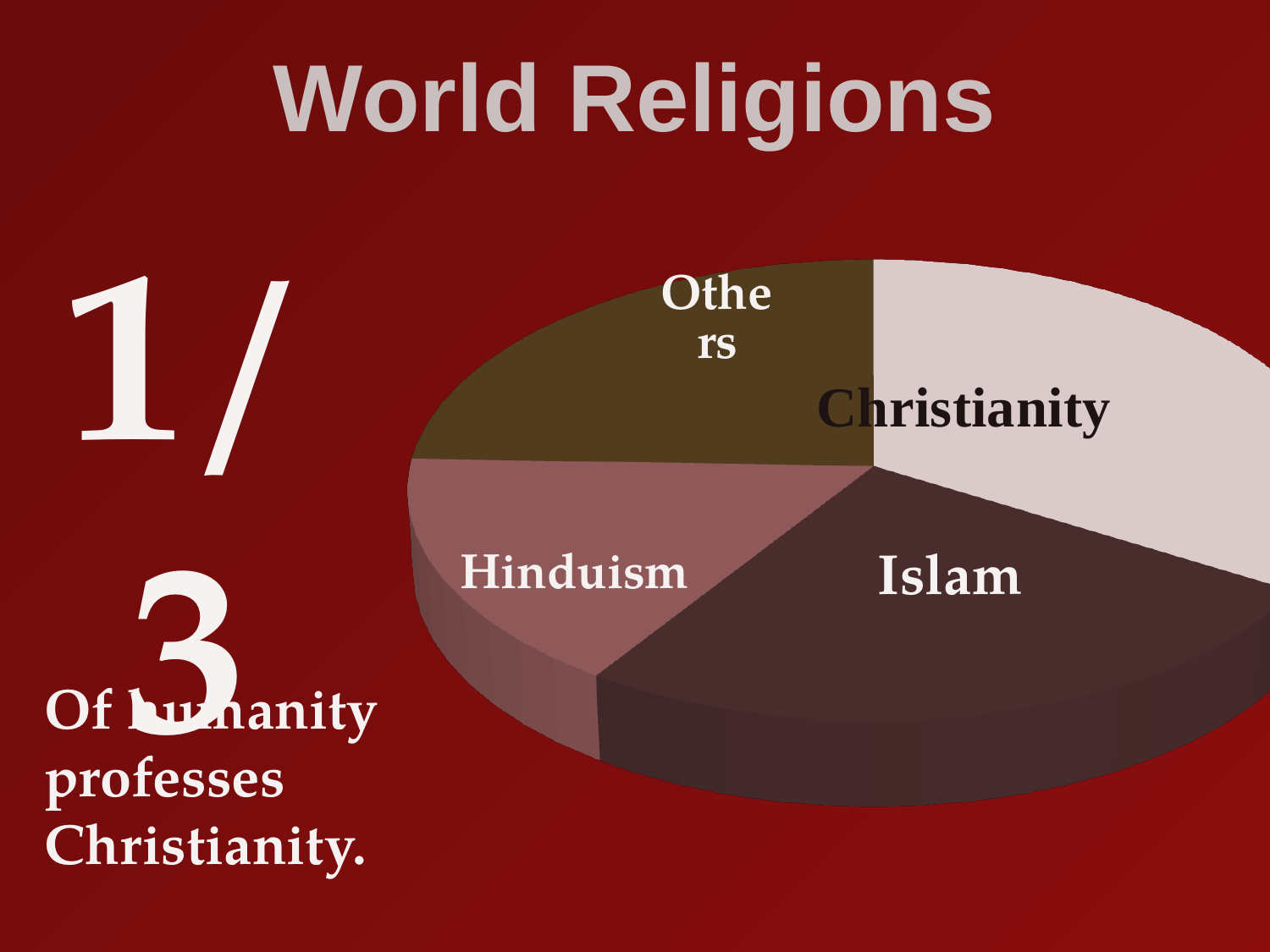

# World Religions
1/3

[unsupported chart]

Of humanity professes Christianity.